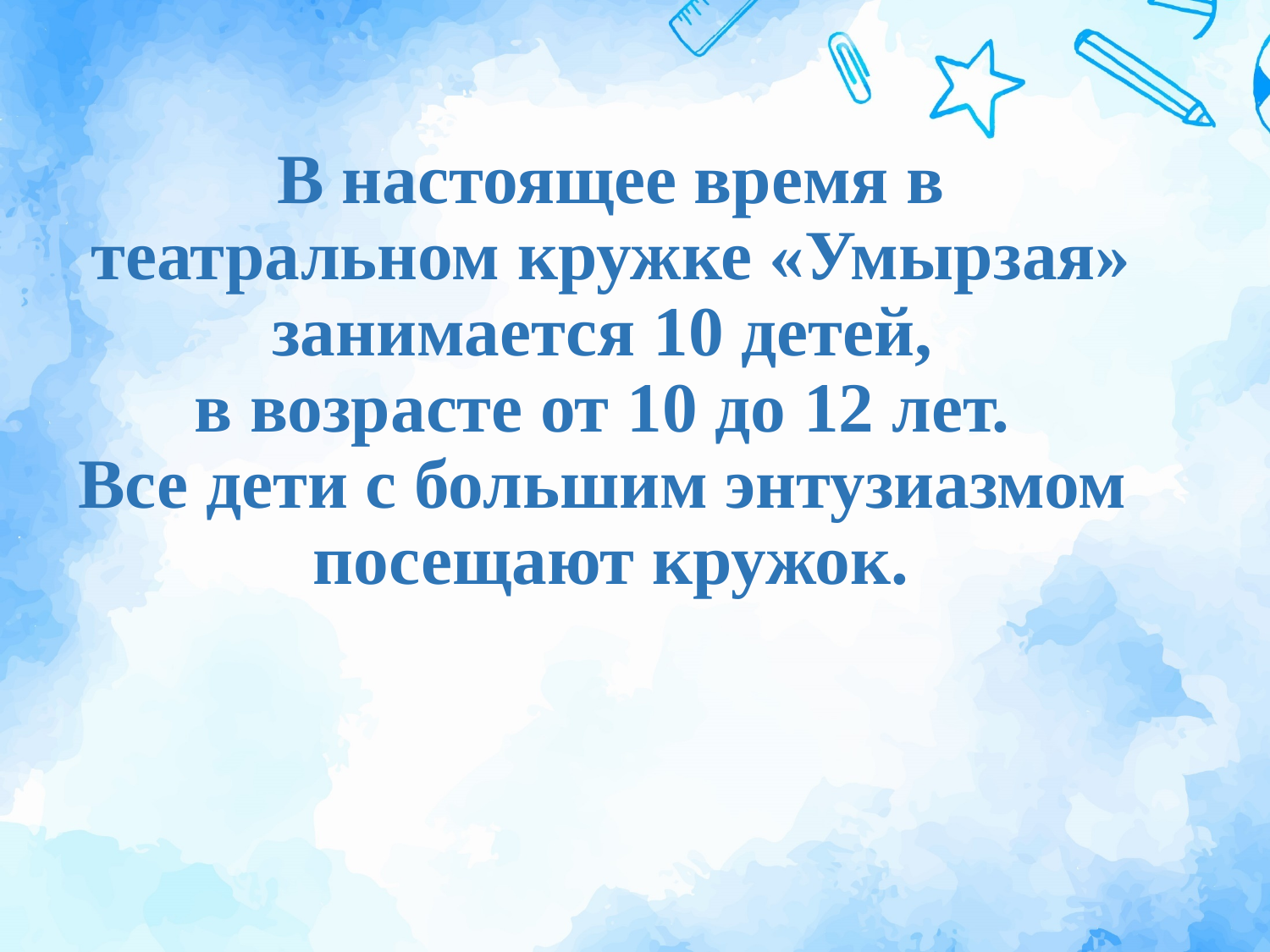

# В настоящее время в театральном кружке «Умырзая» занимается 10 детей, в возрасте от 10 до 12 лет. Все дети с большим энтузиазмом  посещают кружок.